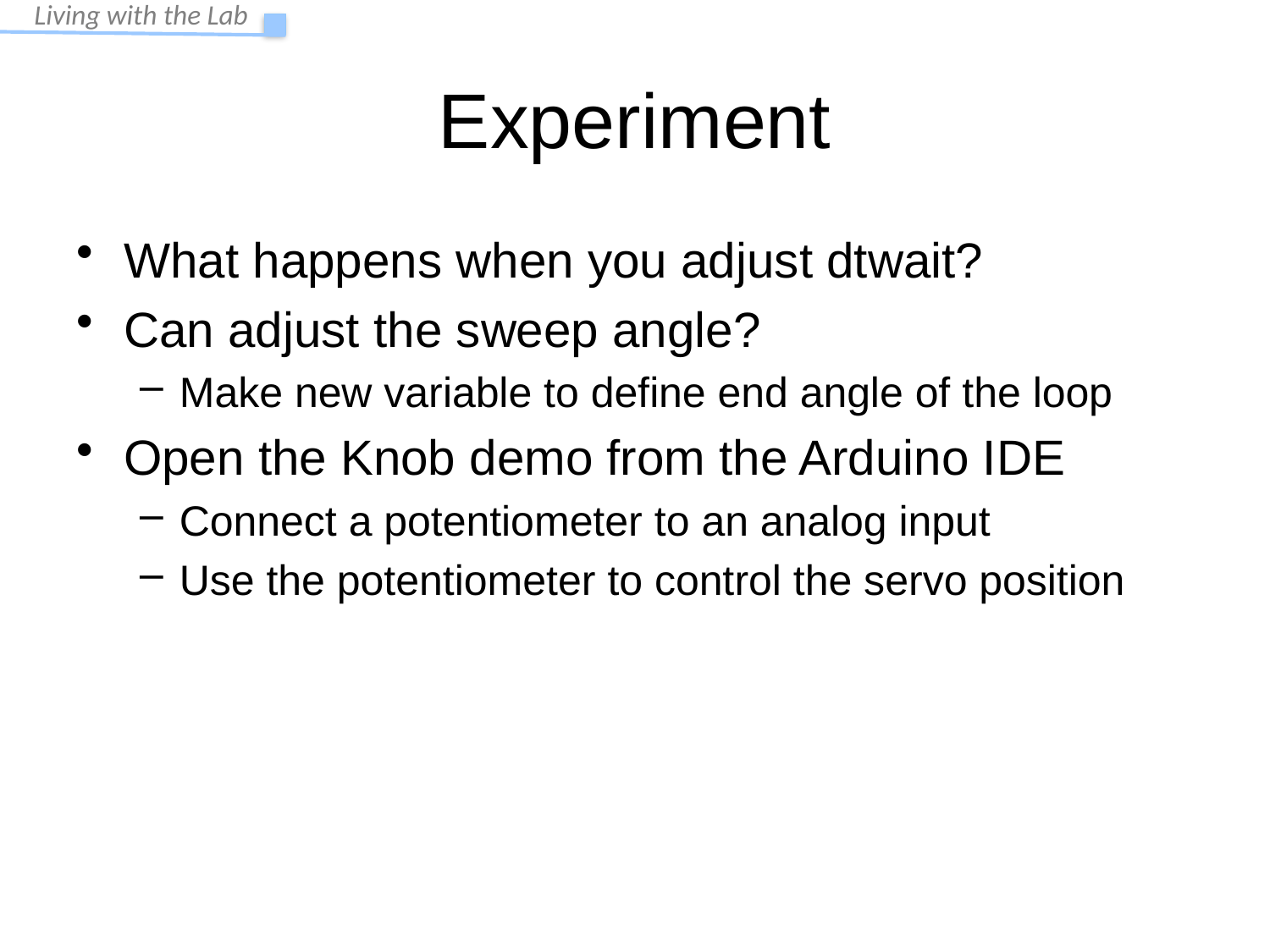

# Experiment
What happens when you adjust dtwait?
Can adjust the sweep angle?
Make new variable to define end angle of the loop
Open the Knob demo from the Arduino IDE
Connect a potentiometer to an analog input
Use the potentiometer to control the servo position